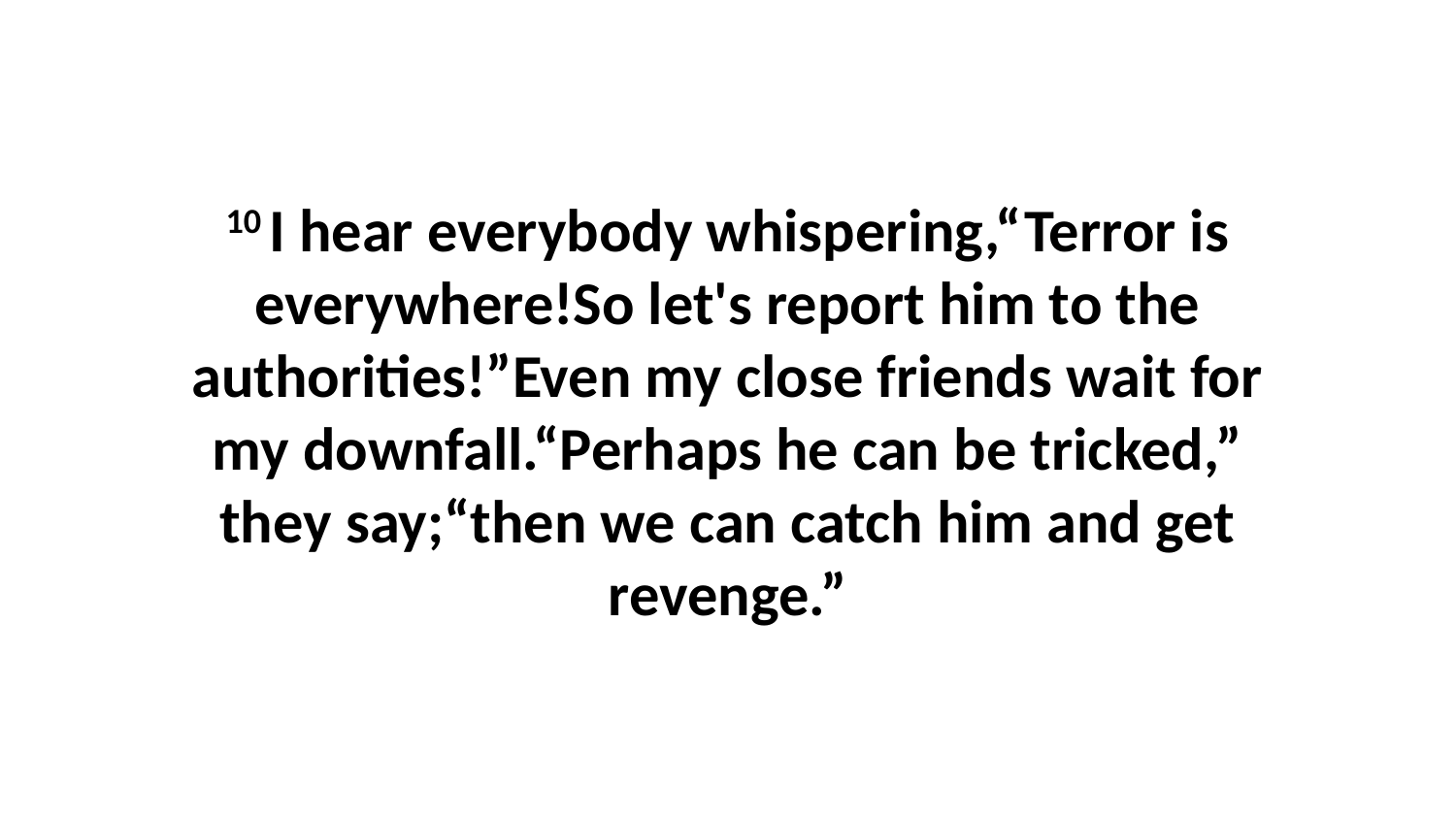

10 I hear everybody whispering,“Terror is everywhere!So let's report him to the authorities!”Even my close friends wait for my downfall.“Perhaps he can be tricked,” they say;“then we can catch him and get revenge.”